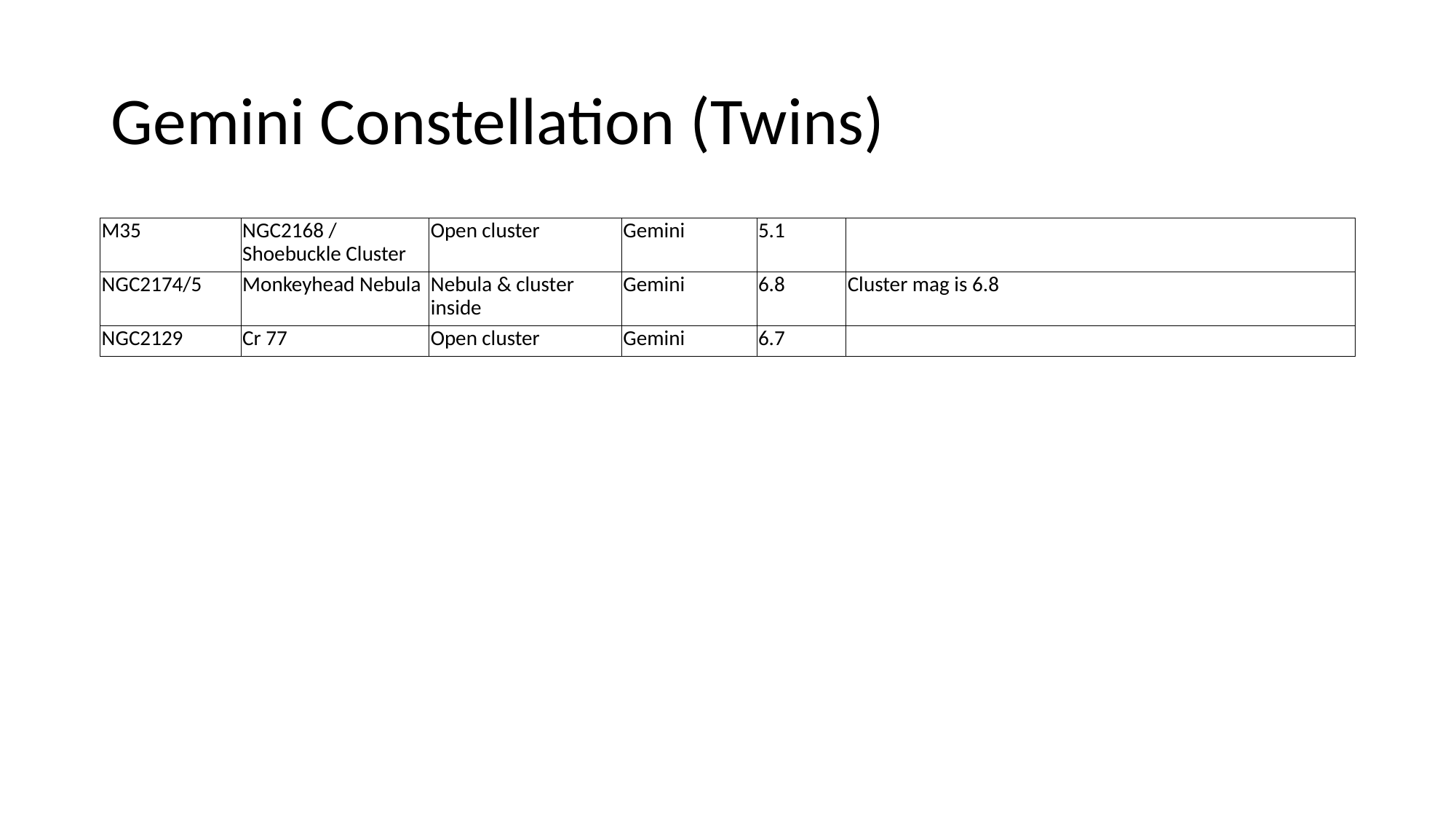

# Gemini Constellation (Twins)
| M35 | NGC2168 / Shoebuckle Cluster | Open cluster | Gemini | 5.1 |  |
| --- | --- | --- | --- | --- | --- |
| NGC2174/5 | Monkeyhead Nebula | Nebula & cluster inside | Gemini | 6.8 | Cluster mag is 6.8 |
| NGC2129 | Cr 77 | Open cluster | Gemini | 6.7 |  |